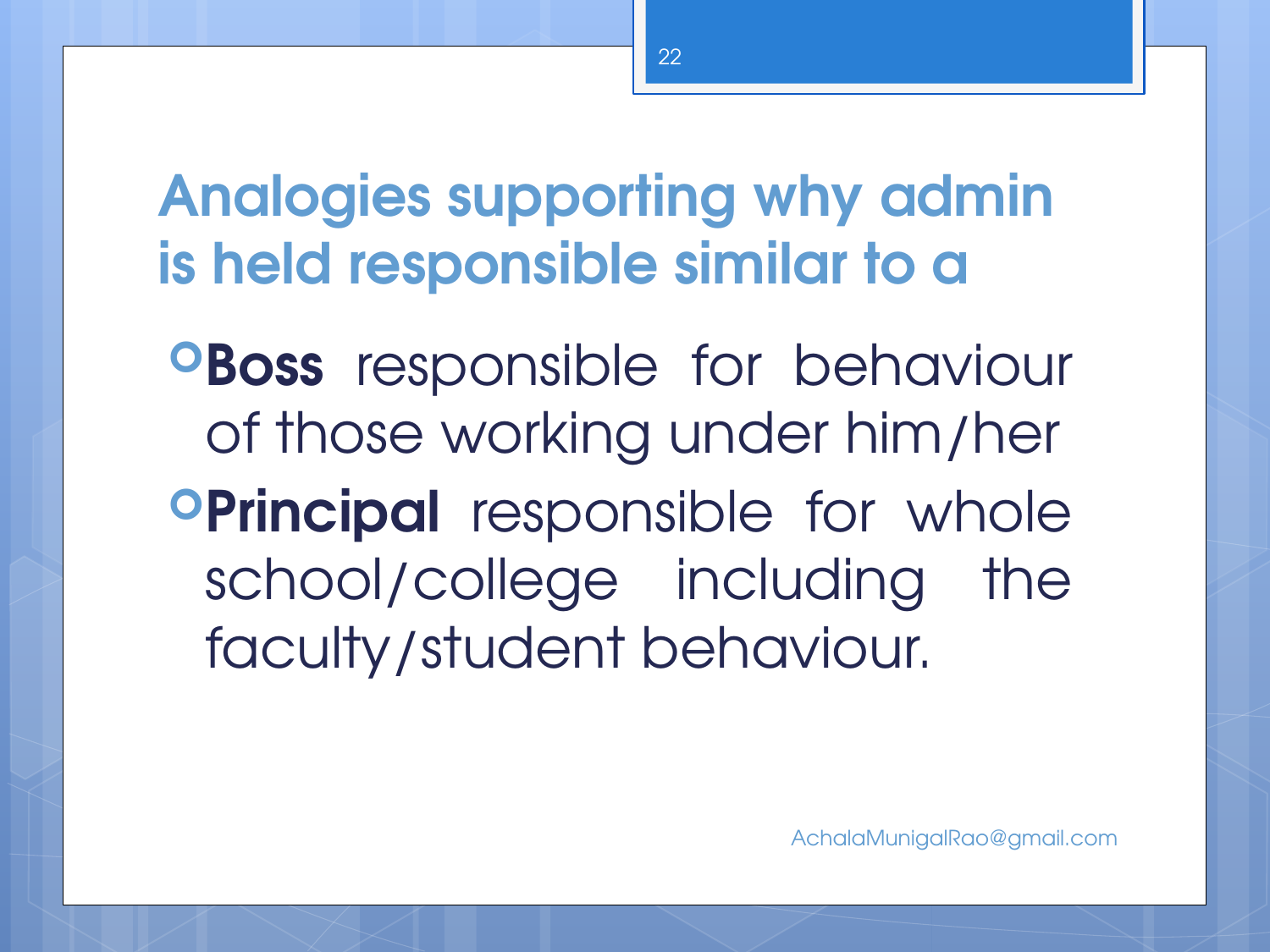

22
# Analogies supporting why admin is held responsible similar to a
Boss responsible for behaviour of those working under him/her
Principal responsible for whole school/college including the faculty/student behaviour.

AchalaMunigalRao@gmail.com